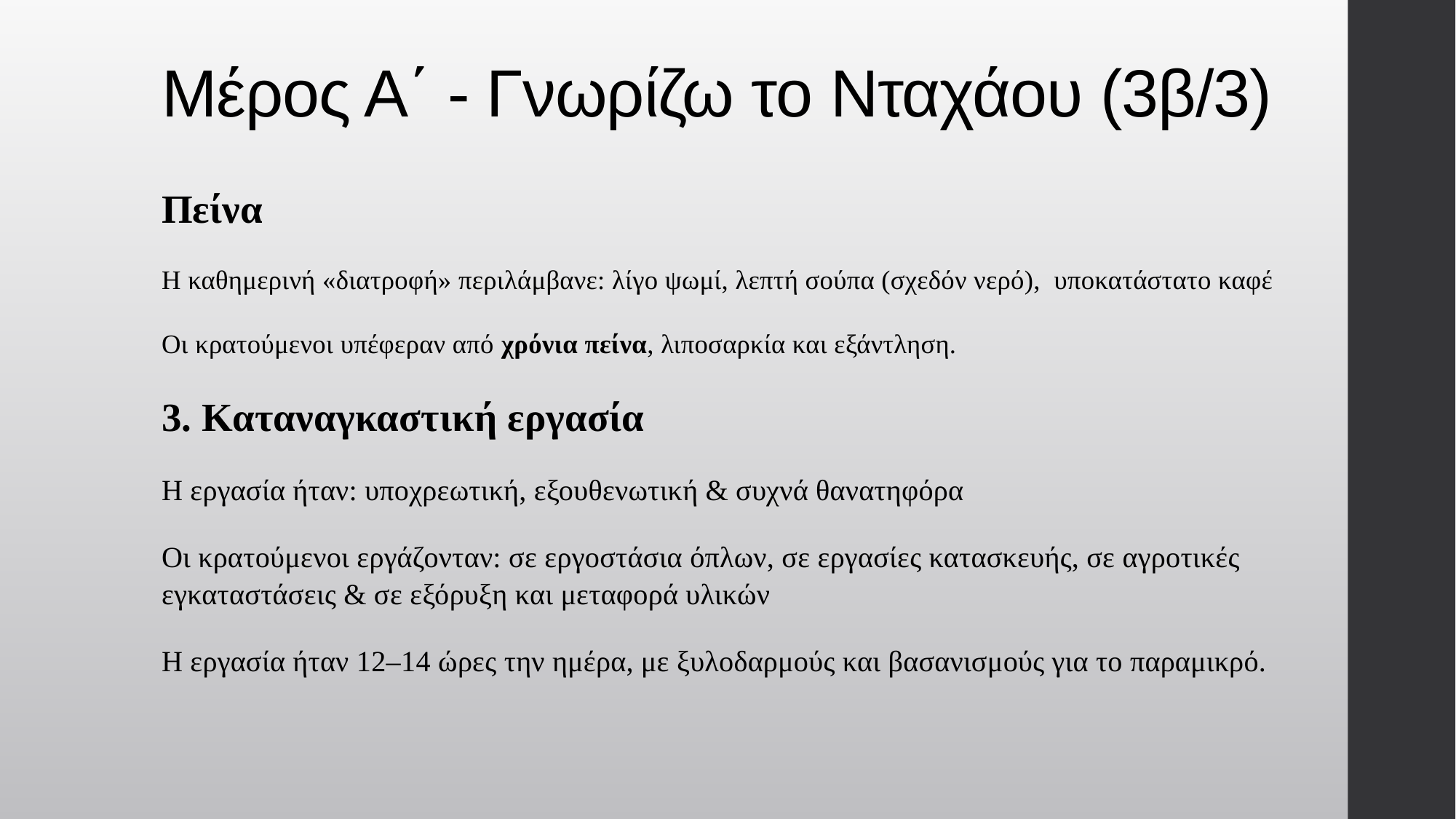

# Μέρος Α΄ - Γνωρίζω το Νταχάου (3β/3)
Πείνα
Η καθημερινή «διατροφή» περιλάμβανε: λίγο ψωμί, λεπτή σούπα (σχεδόν νερό),  υποκατάστατο καφέ
Οι κρατούμενοι υπέφεραν από χρόνια πείνα, λιποσαρκία και εξάντληση.
3. Καταναγκαστική εργασία
Η εργασία ήταν: υποχρεωτική, εξουθενωτική & συχνά θανατηφόρα
Οι κρατούμενοι εργάζονταν: σε εργοστάσια όπλων, σε εργασίες κατασκευής, σε αγροτικές εγκαταστάσεις & σε εξόρυξη και μεταφορά υλικών
Η εργασία ήταν 12–14 ώρες την ημέρα, με ξυλοδαρμούς και βασανισμούς για το παραμικρό.